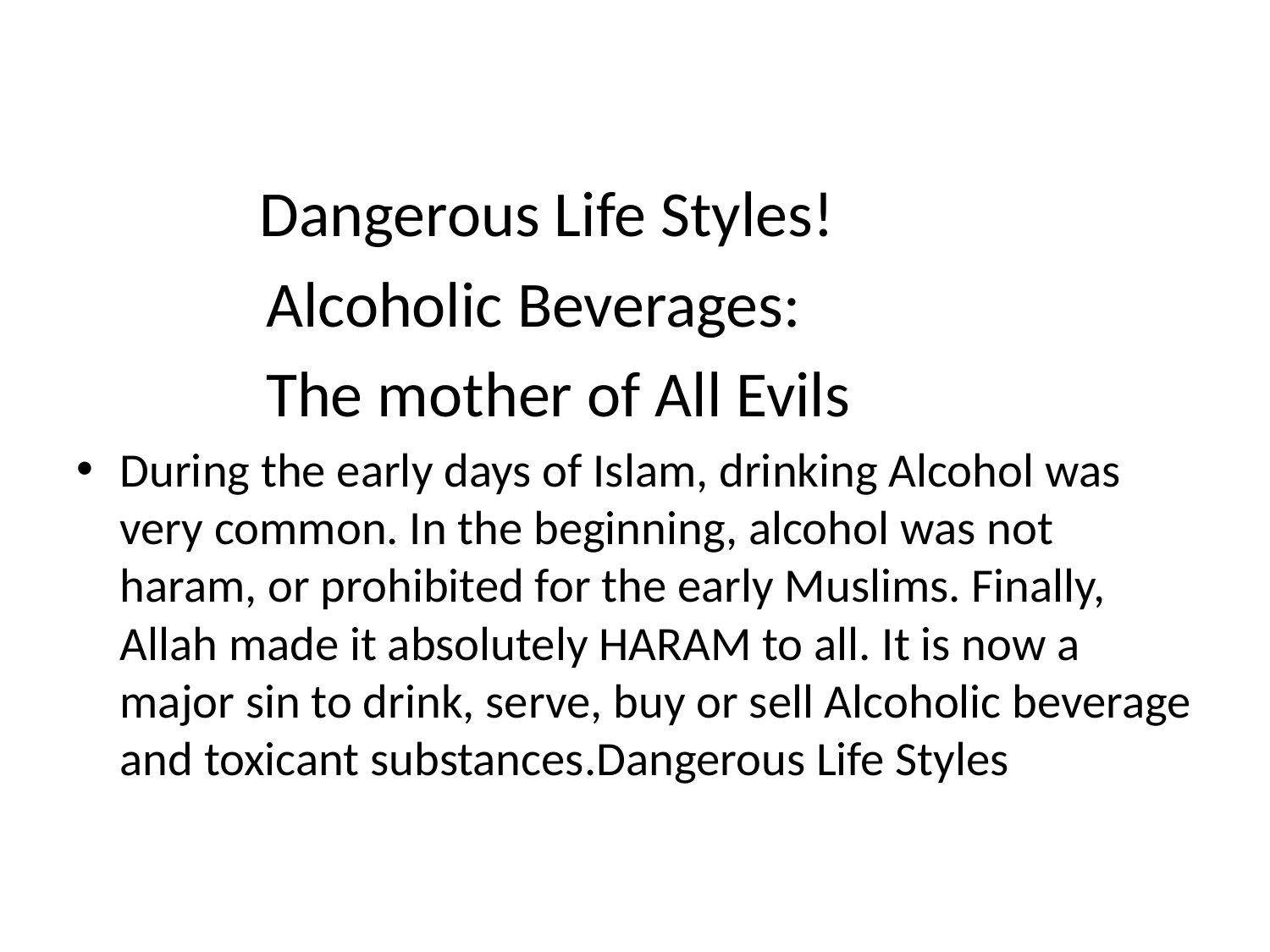

Dangerous Life Styles!
             Alcoholic Beverages:
             The mother of All Evils
During the early days of Islam, drinking Alcohol was very common. In the beginning, alcohol was not haram, or prohibited for the early Muslims. Finally, Allah made it absolutely HARAM to all. It is now a major sin to drink, serve, buy or sell Alcoholic beverage and toxicant substances.Dangerous Life Styles